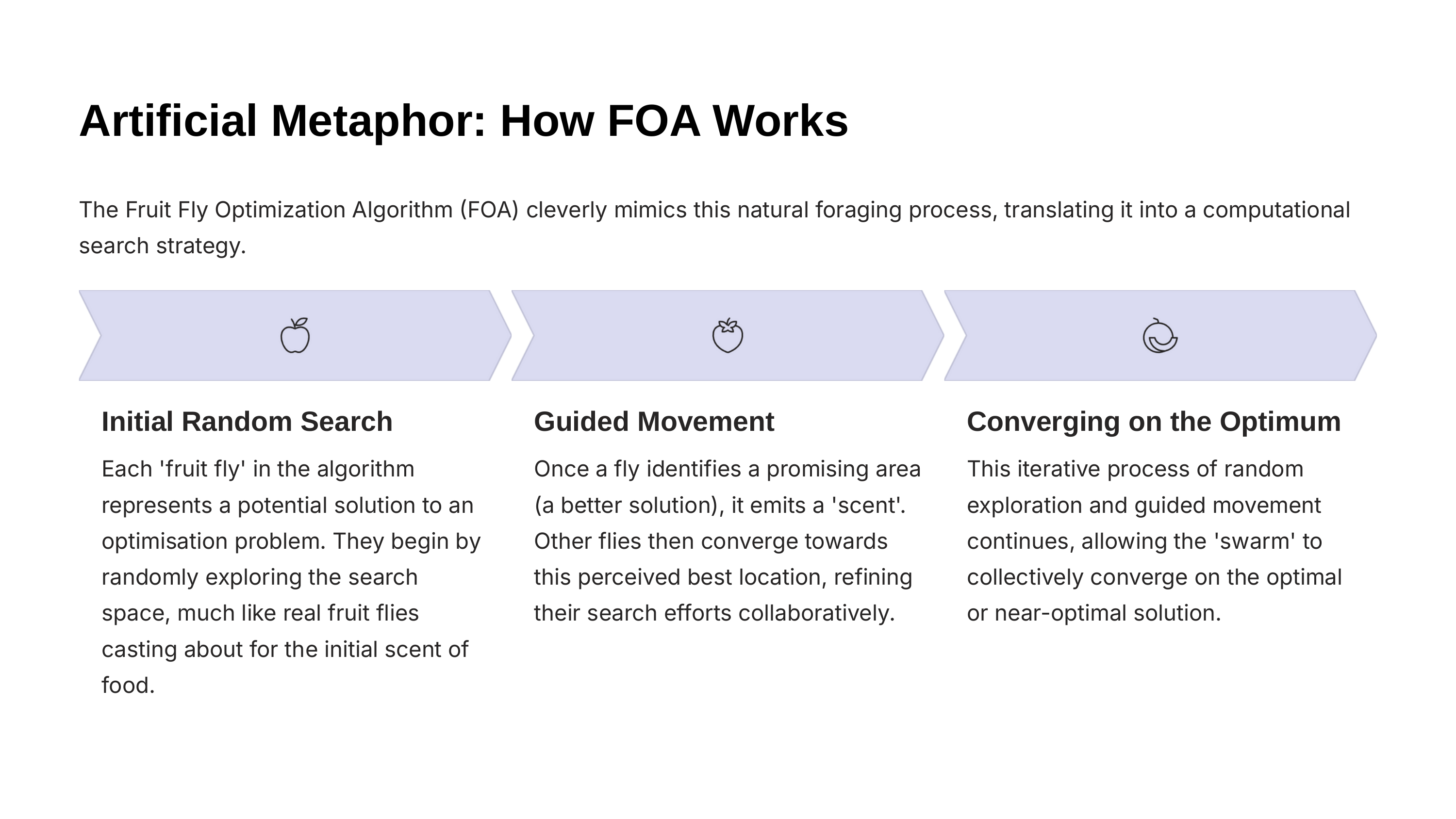

Artificial Metaphor: How FOA Works
The Fruit Fly Optimization Algorithm (FOA) cleverly mimics this natural foraging process, translating it into a computational search strategy.

Initial Random Search
Guided Movement
Converging on the Optimum
Each 'fruit fly' in the algorithm represents a potential solution to an optimisation problem. They begin by randomly exploring the search space, much like real fruit flies casting about for the initial scent of food.
Once a fly identifies a promising area (a better solution), it emits a 'scent'. Other flies then converge towards this perceived best location, refining their search efforts collaboratively.
This iterative process of random exploration and guided movement continues, allowing the 'swarm' to collectively converge on the optimal or near-optimal solution.